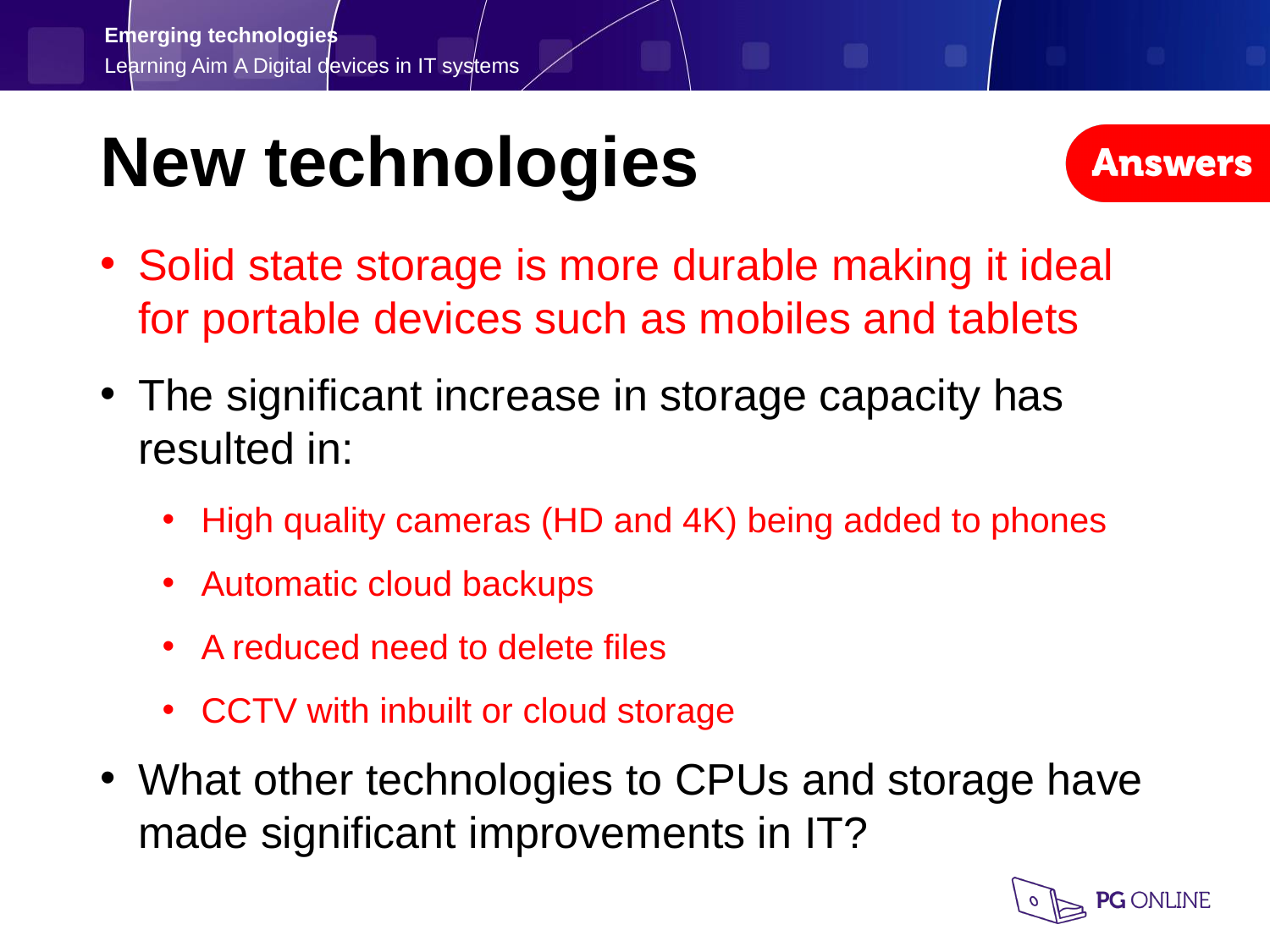

New technologies
Solid state storage is more durable making it ideal for portable devices such as mobiles and tablets
The significant increase in storage capacity has resulted in:
High quality cameras (HD and 4K) being added to phones
Automatic cloud backups
A reduced need to delete files
CCTV with inbuilt or cloud storage
What other technologies to CPUs and storage have made significant improvements in IT?